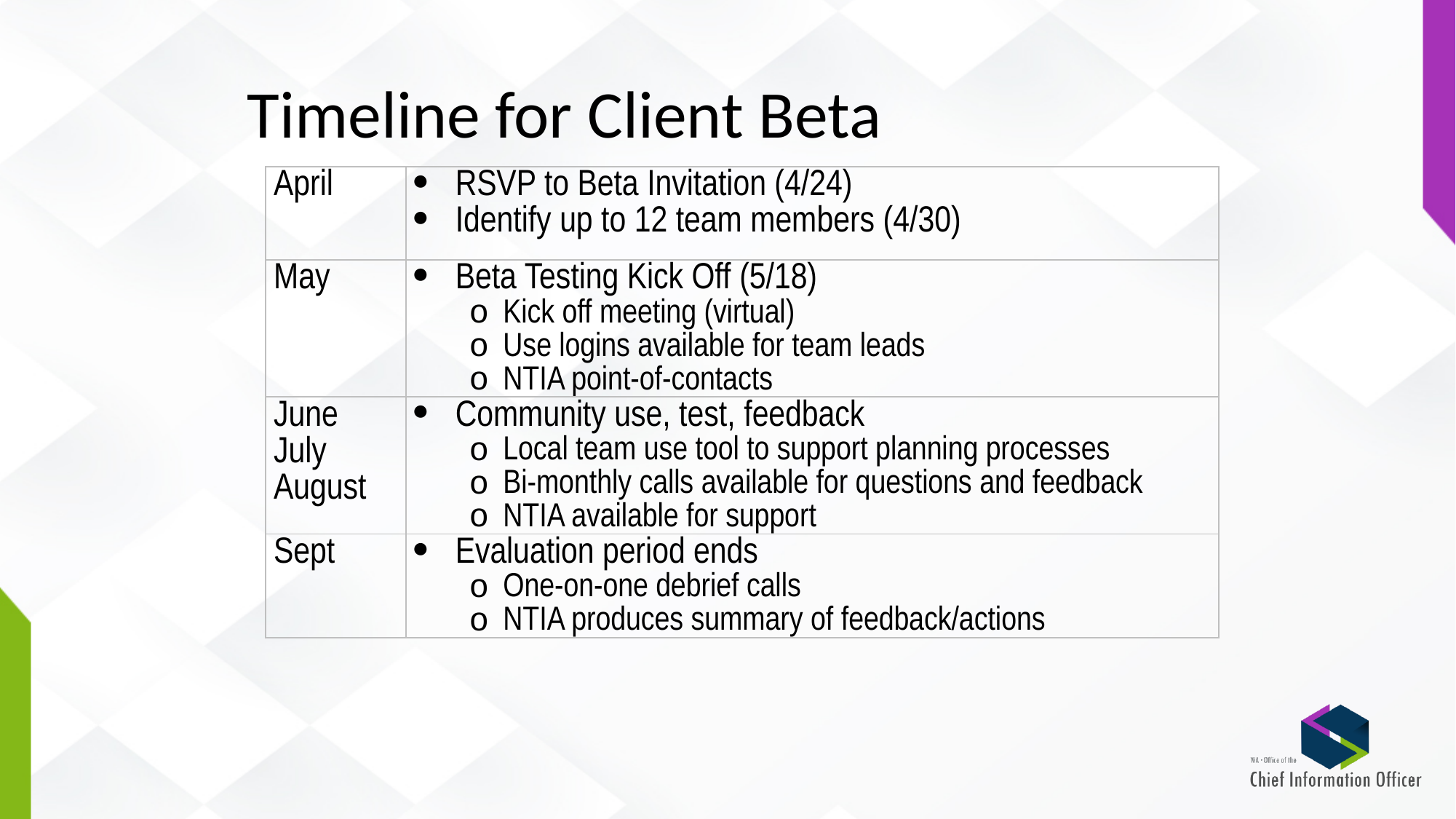

# Timeline for Client Beta
| April | RSVP to Beta Invitation (4/24) Identify up to 12 team members (4/30) |
| --- | --- |
| May | Beta Testing Kick Off (5/18) Kick off meeting (virtual) Use logins available for team leads NTIA point-of-contacts |
| June July August | Community use, test, feedback Local team use tool to support planning processes Bi-monthly calls available for questions and feedback NTIA available for support |
| Sept | Evaluation period ends One-on-one debrief calls NTIA produces summary of feedback/actions |